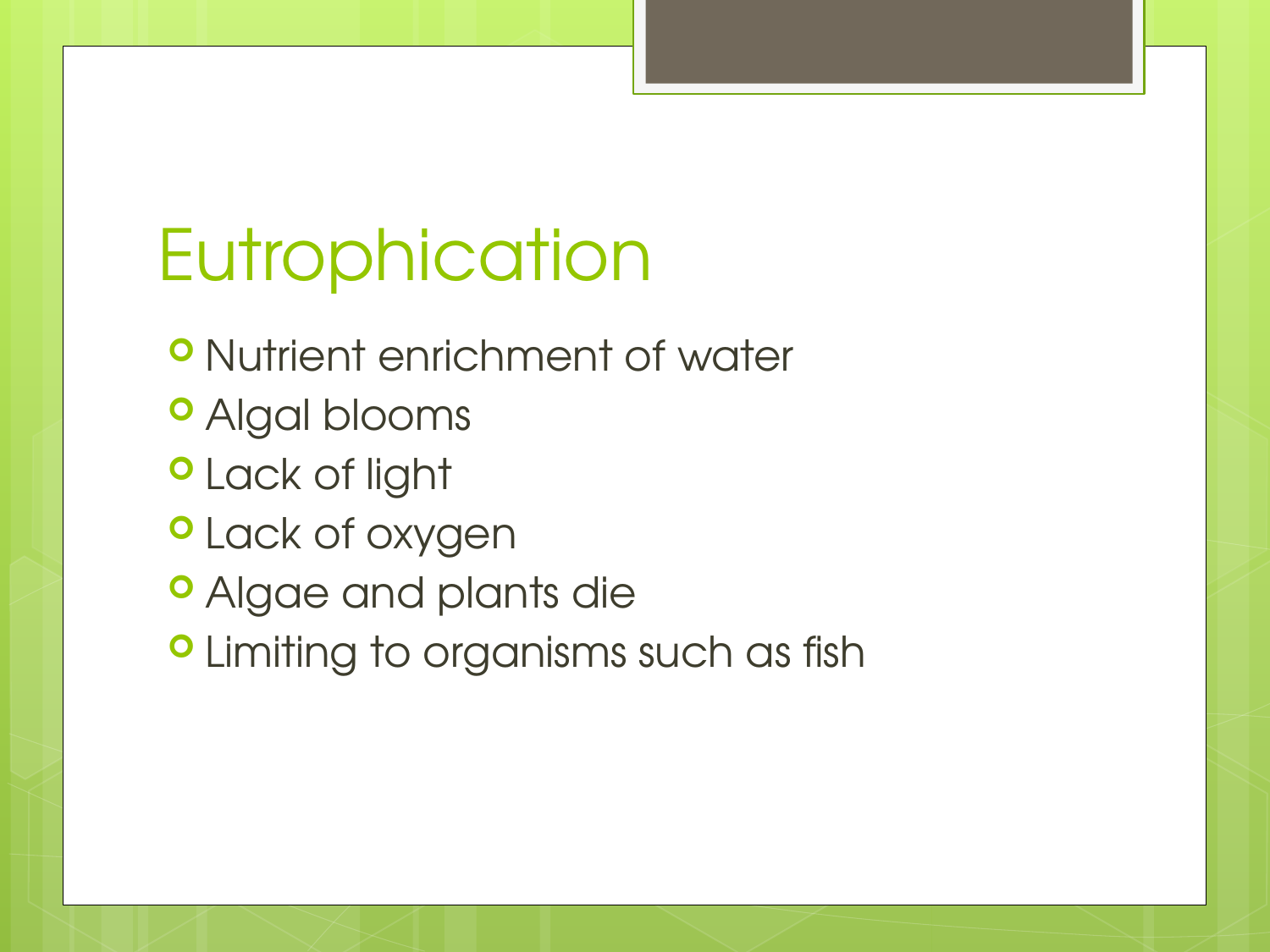

# Eutrophication
Nutrient enrichment of water
Algal blooms
Lack of light
Lack of oxygen
Algae and plants die
Limiting to organisms such as fish